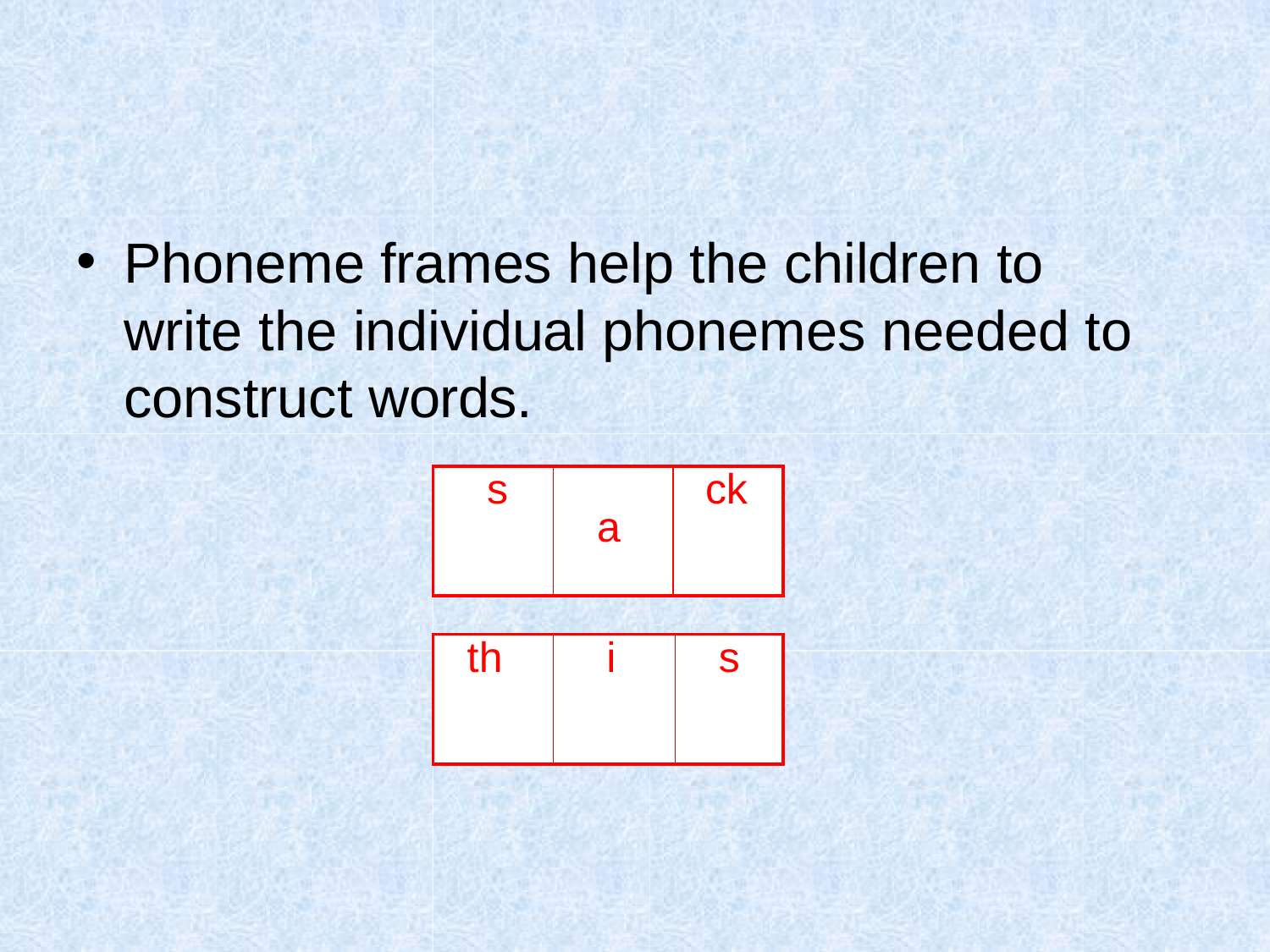

# Phoneme frames help the children to  write the individual phonemes needed to construct words.
| s | a | ck |
| --- | --- | --- |

| th | i | s |
| --- | --- | --- |